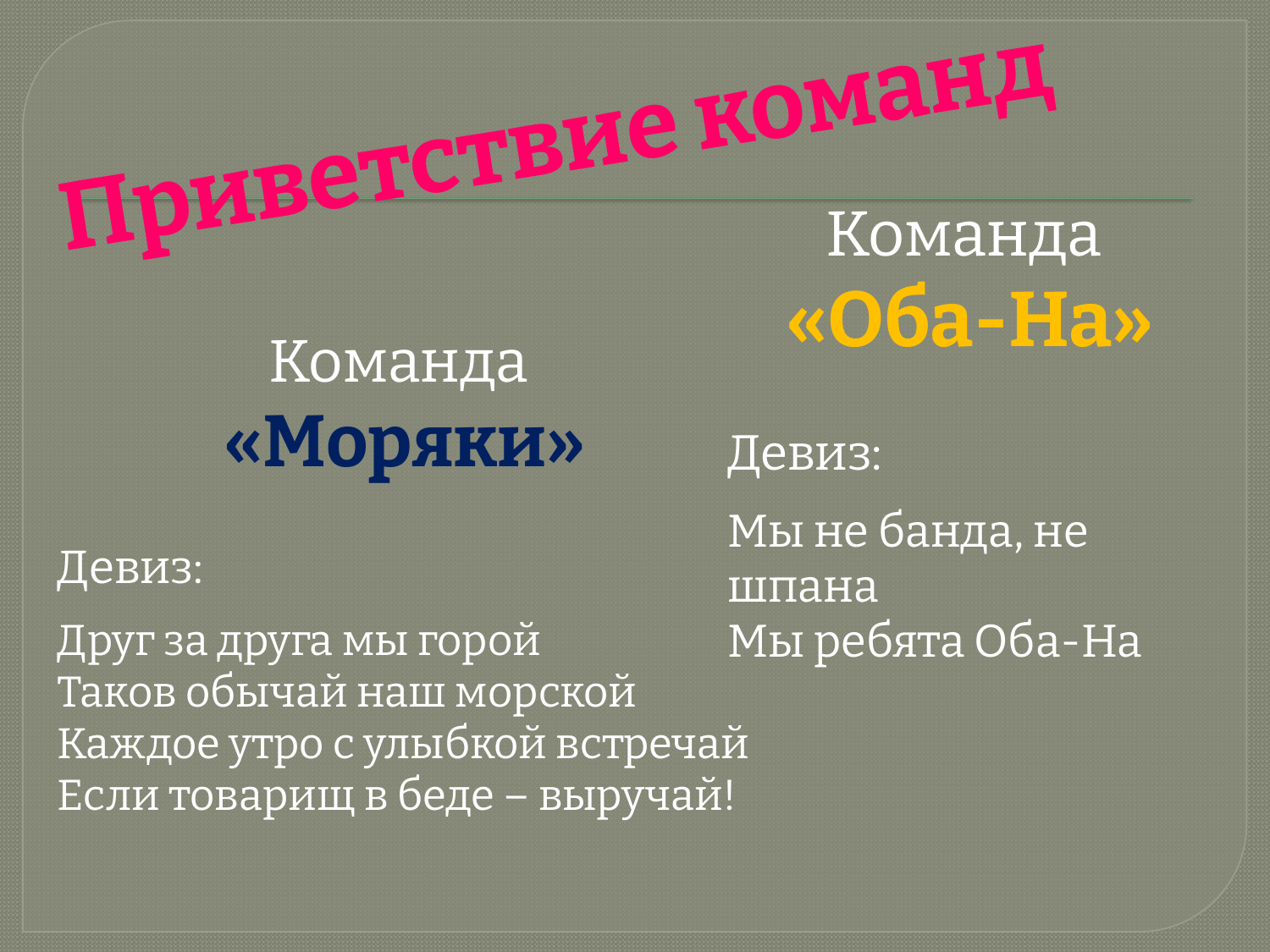

# Приветствие команд
Команда
«Оба-На»

Девиз:

Мы не банда, не шпана
Мы ребята Оба-На
Команда
«Моряки»

Девиз:

Друг за друга мы горой
Таков обычай наш морской
Каждое утро с улыбкой встречай
Если товарищ в беде – выручай!